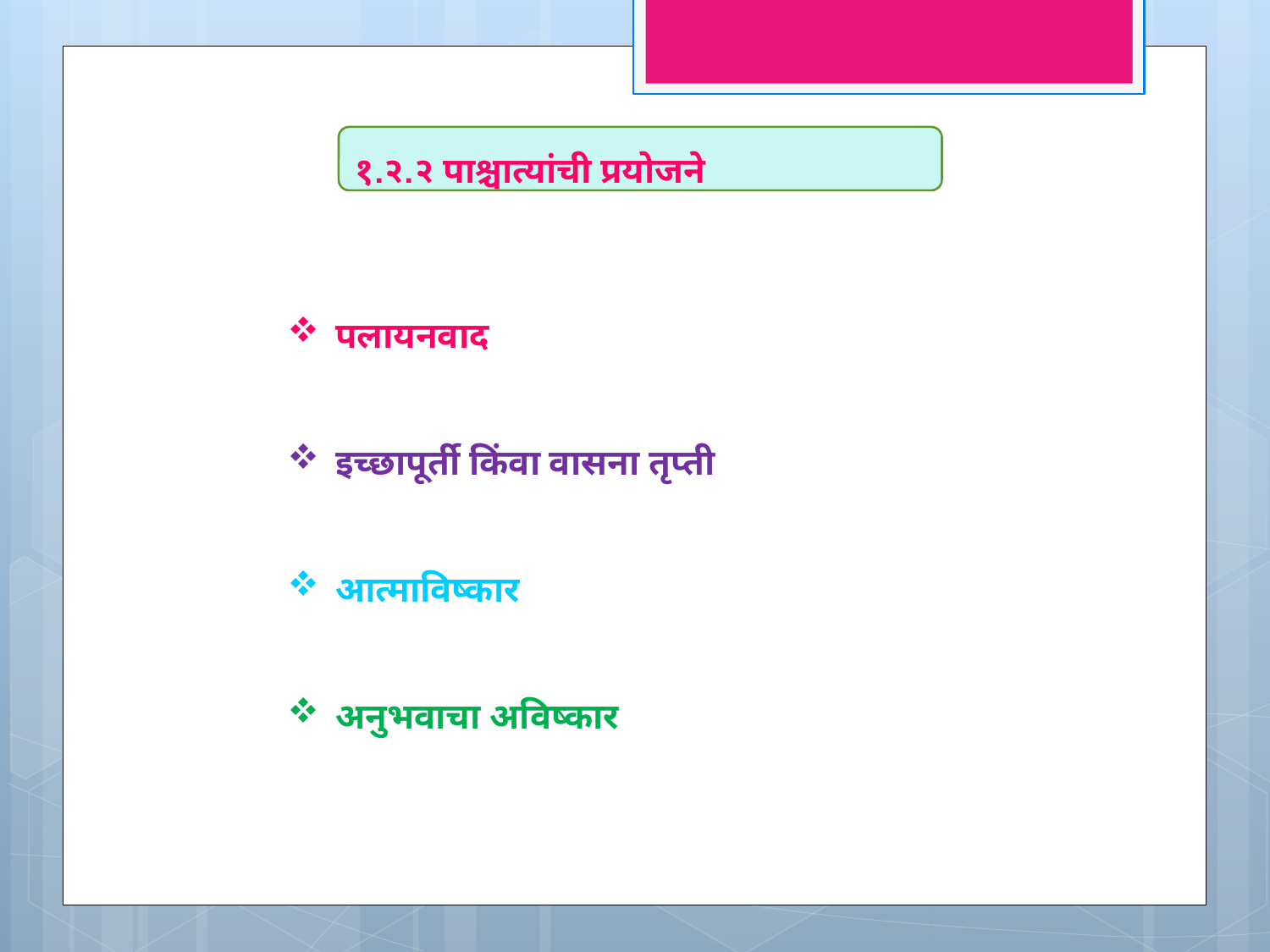

१.२.२ पाश्चात्यांची प्रयोजने
पलायनवाद

इच्छापूर्ती किंवा वासना तृप्ती

आत्माविष्कार

अनुभवाचा अविष्कार